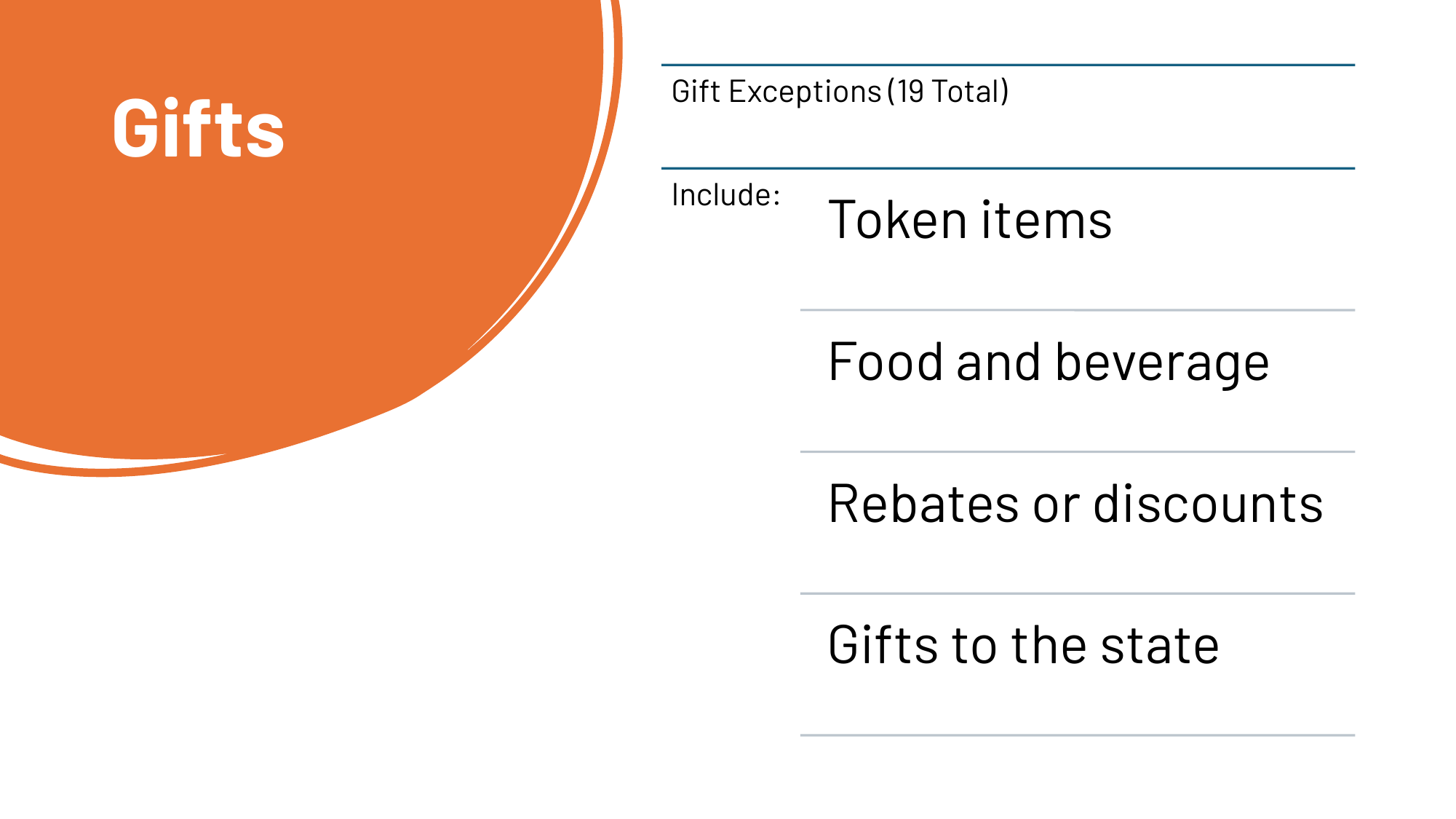

Gift Exceptions (19 Total)
Include:
Token items
Food and beverage
Rebates or discounts
Gifts to the state
Gifts